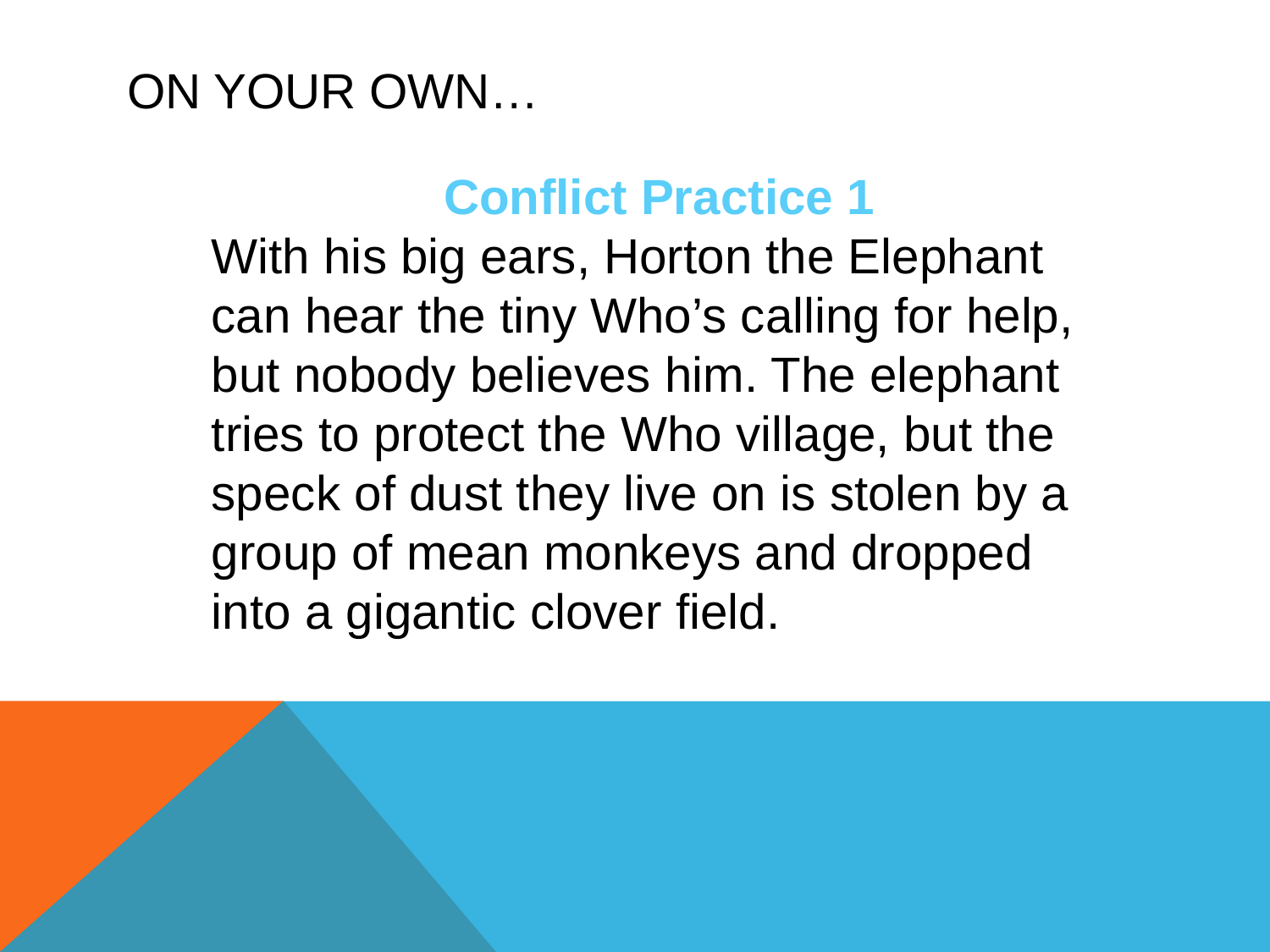

# On Your Own…
Conflict Practice 1
With his big ears, Horton the Elephant can hear the tiny Who’s calling for help, but nobody believes him. The elephant tries to protect the Who village, but the speck of dust they live on is stolen by a group of mean monkeys and dropped into a gigantic clover field.